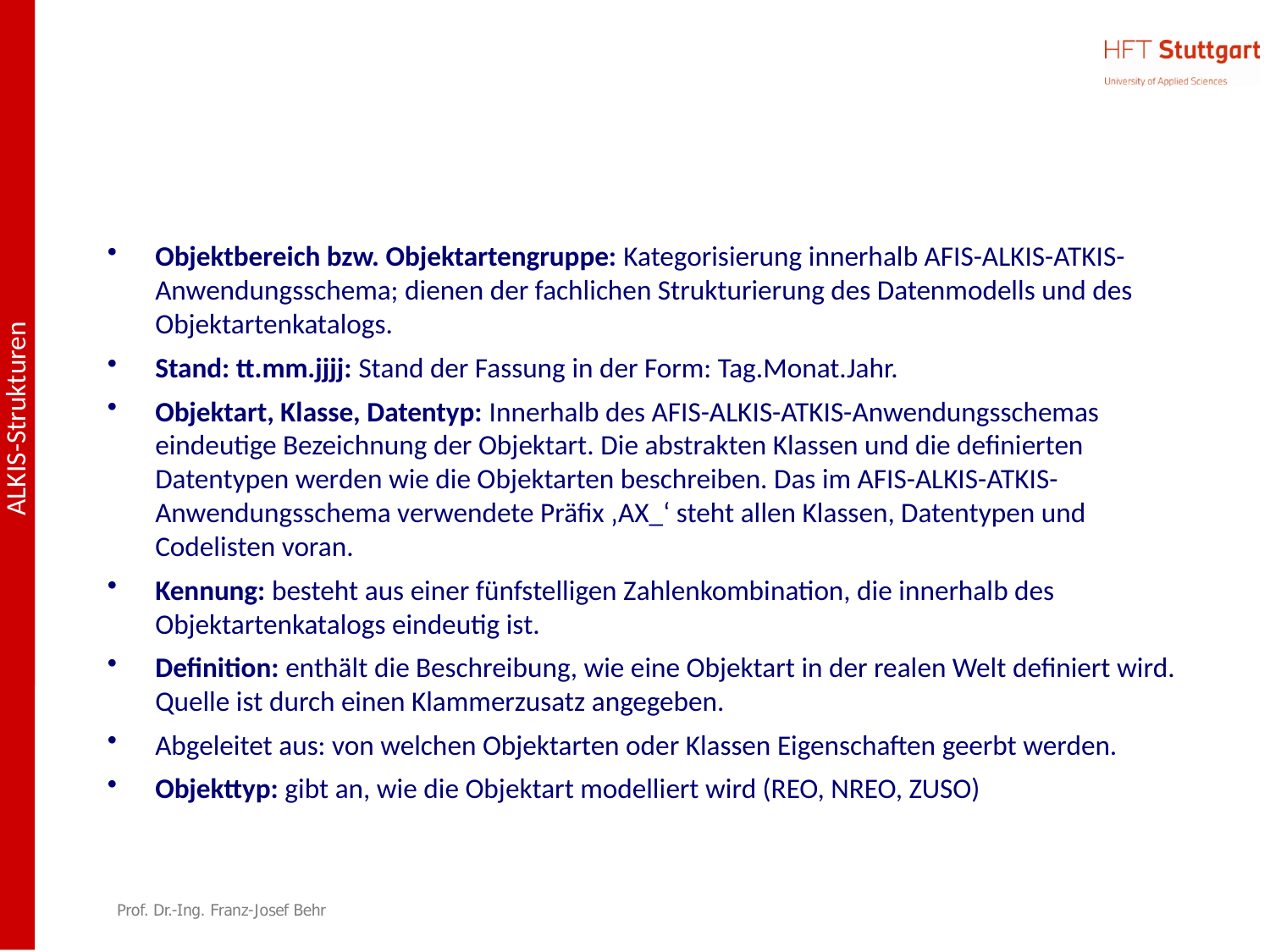

#
Objektbereich bzw. Objektartengruppe: Kategorisierung innerhalb AFIS-ALKIS-ATKIS-Anwendungsschema; dienen der fachlichen Strukturierung des Datenmodells und des Objektartenkatalogs.
Stand: tt.mm.jjjj: Stand der Fassung in der Form: Tag.Monat.Jahr.
Objektart, Klasse, Datentyp: Innerhalb des AFIS-ALKIS-ATKIS-Anwendungsschemas eindeutige Bezeichnung der Objektart. Die abstrakten Klassen und die definierten Datentypen werden wie die Objektarten beschreiben. Das im AFIS-ALKIS-ATKIS-Anwendungsschema verwendete Präfix ‚AX_‘ steht allen Klassen, Datentypen und Codelisten voran.
Kennung: besteht aus einer fünfstelligen Zahlenkombination, die innerhalb des Objektartenkatalogs eindeutig ist.
Definition: enthält die Beschreibung, wie eine Objektart in der realen Welt definiert wird. Quelle ist durch einen Klammerzusatz angegeben.
Abgeleitet aus: von welchen Objektarten oder Klassen Eigenschaften geerbt werden.
Objekttyp: gibt an, wie die Objektart modelliert wird (REO, NREO, ZUSO)

Prof. Dr.-Ing. Franz-Josef Behr